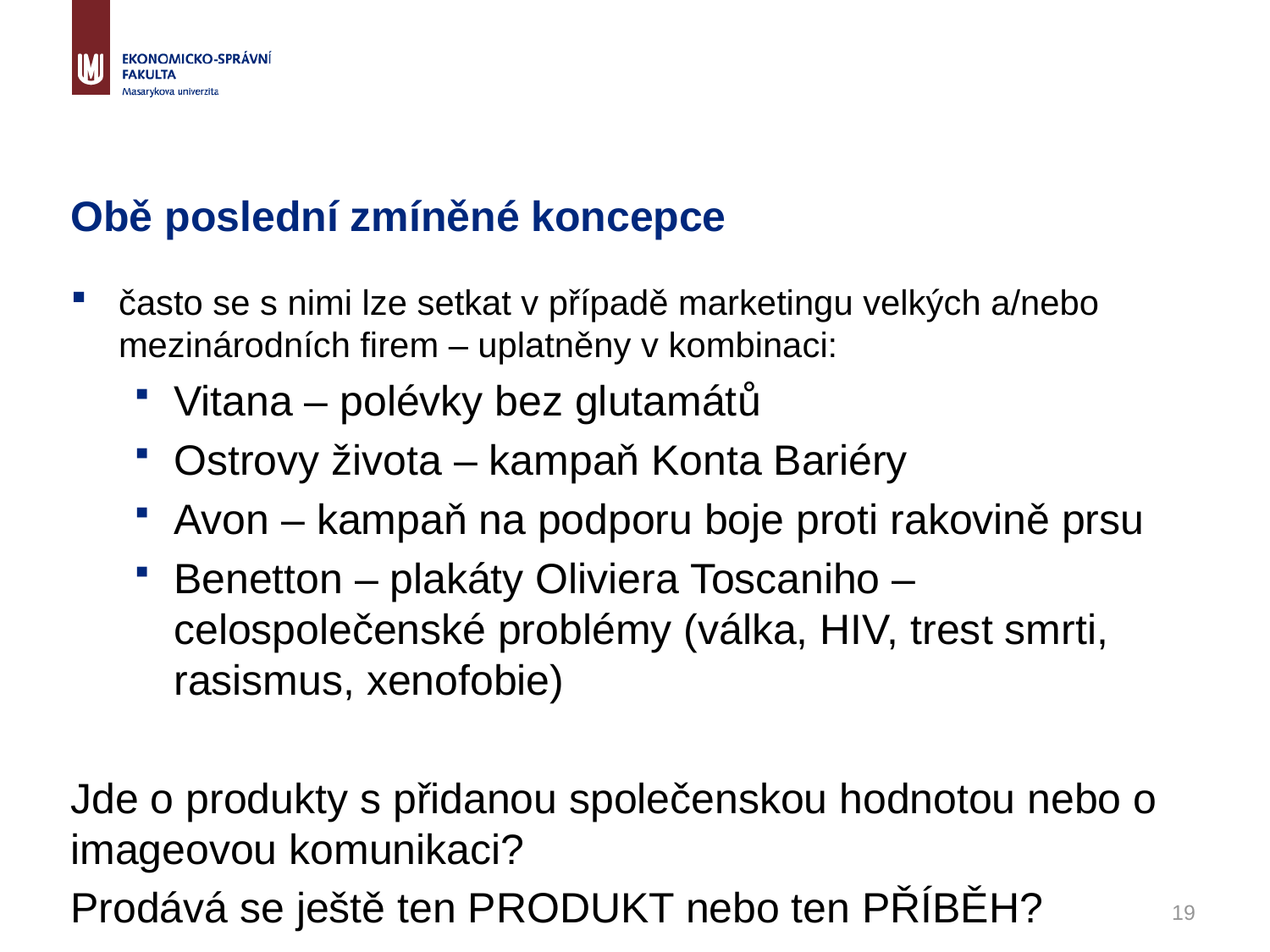

# Obě poslední zmíněné koncepce
často se s nimi lze setkat v případě marketingu velkých a/nebo mezinárodních firem – uplatněny v kombinaci:
Vitana – polévky bez glutamátů
Ostrovy života – kampaň Konta Bariéry
Avon – kampaň na podporu boje proti rakovině prsu
Benetton – plakáty Oliviera Toscaniho – celospolečenské problémy (válka, HIV, trest smrti, rasismus, xenofobie)

Jde o produkty s přidanou společenskou hodnotou nebo o imageovou komunikaci?
Prodává se ještě ten PRODUKT nebo ten PŘÍBĚH?

19